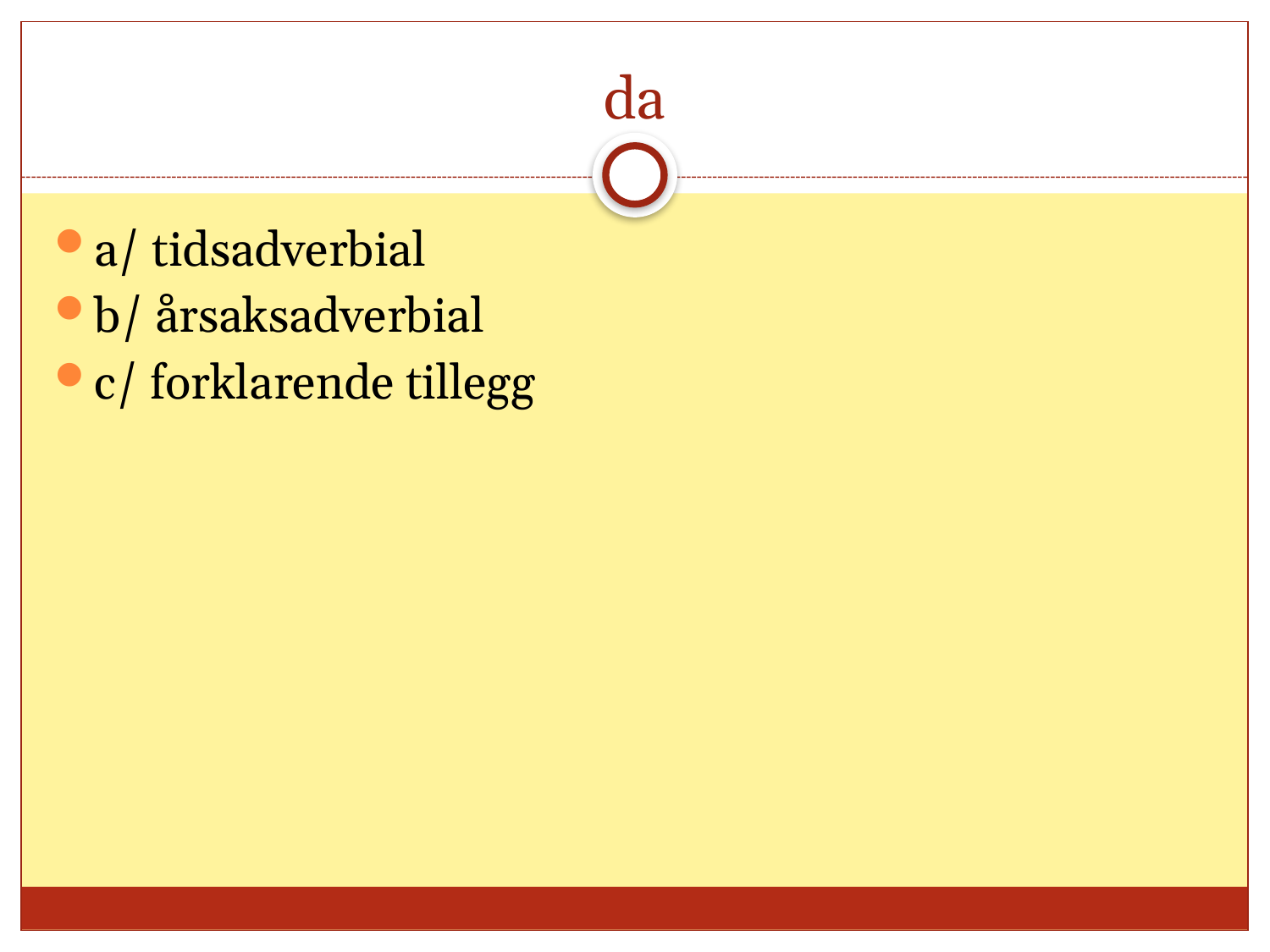

# da
a/ tidsadverbial
b/ årsaksadverbial
c/ forklarende tillegg